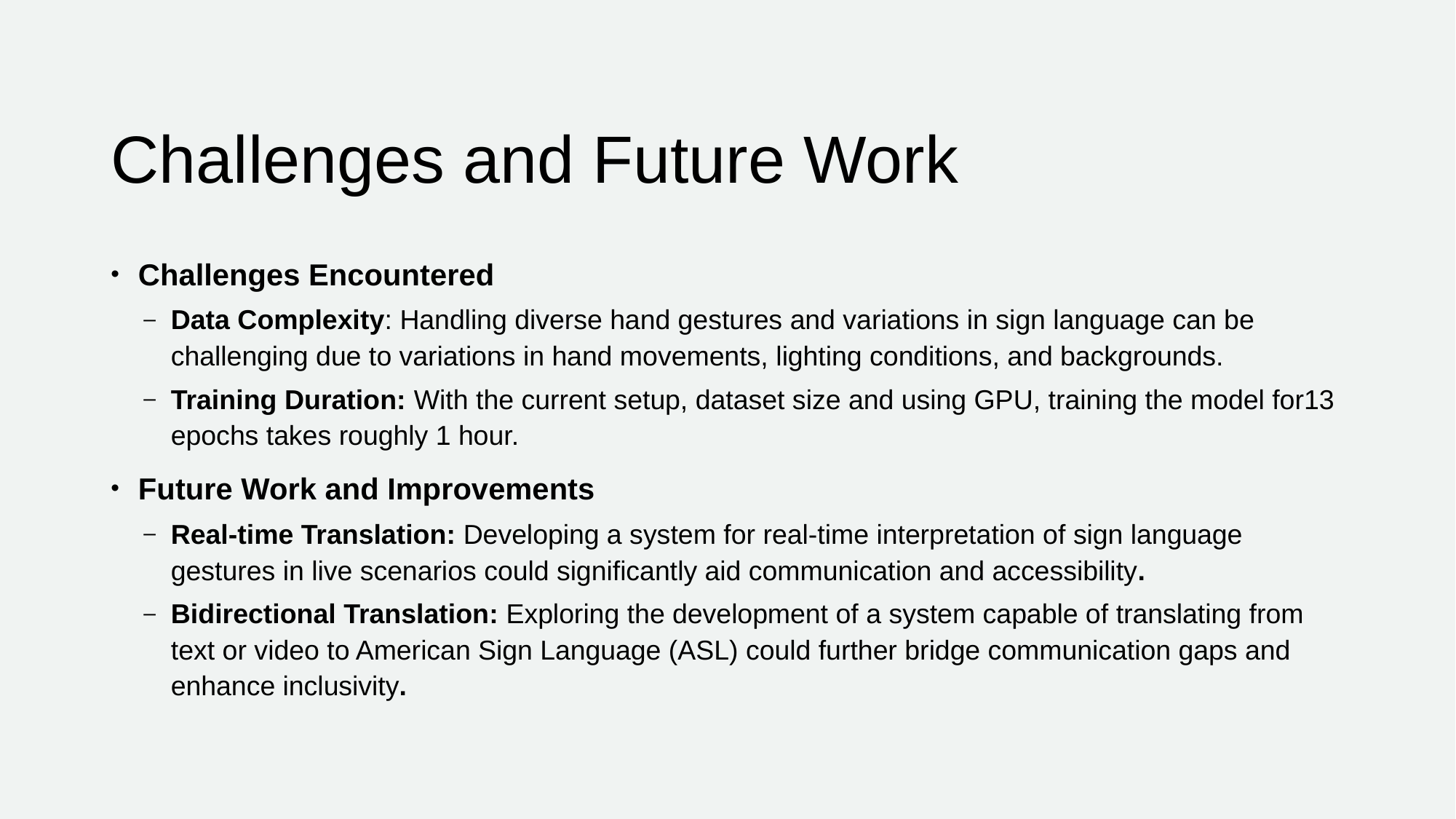

# Challenges and Future Work
Challenges Encountered
Data Complexity: Handling diverse hand gestures and variations in sign language can be challenging due to variations in hand movements, lighting conditions, and backgrounds.
Training Duration: With the current setup, dataset size and using GPU, training the model for13 epochs takes roughly 1 hour.
Future Work and Improvements
Real-time Translation: Developing a system for real-time interpretation of sign language gestures in live scenarios could significantly aid communication and accessibility.
Bidirectional Translation: Exploring the development of a system capable of translating from text or video to American Sign Language (ASL) could further bridge communication gaps and enhance inclusivity.